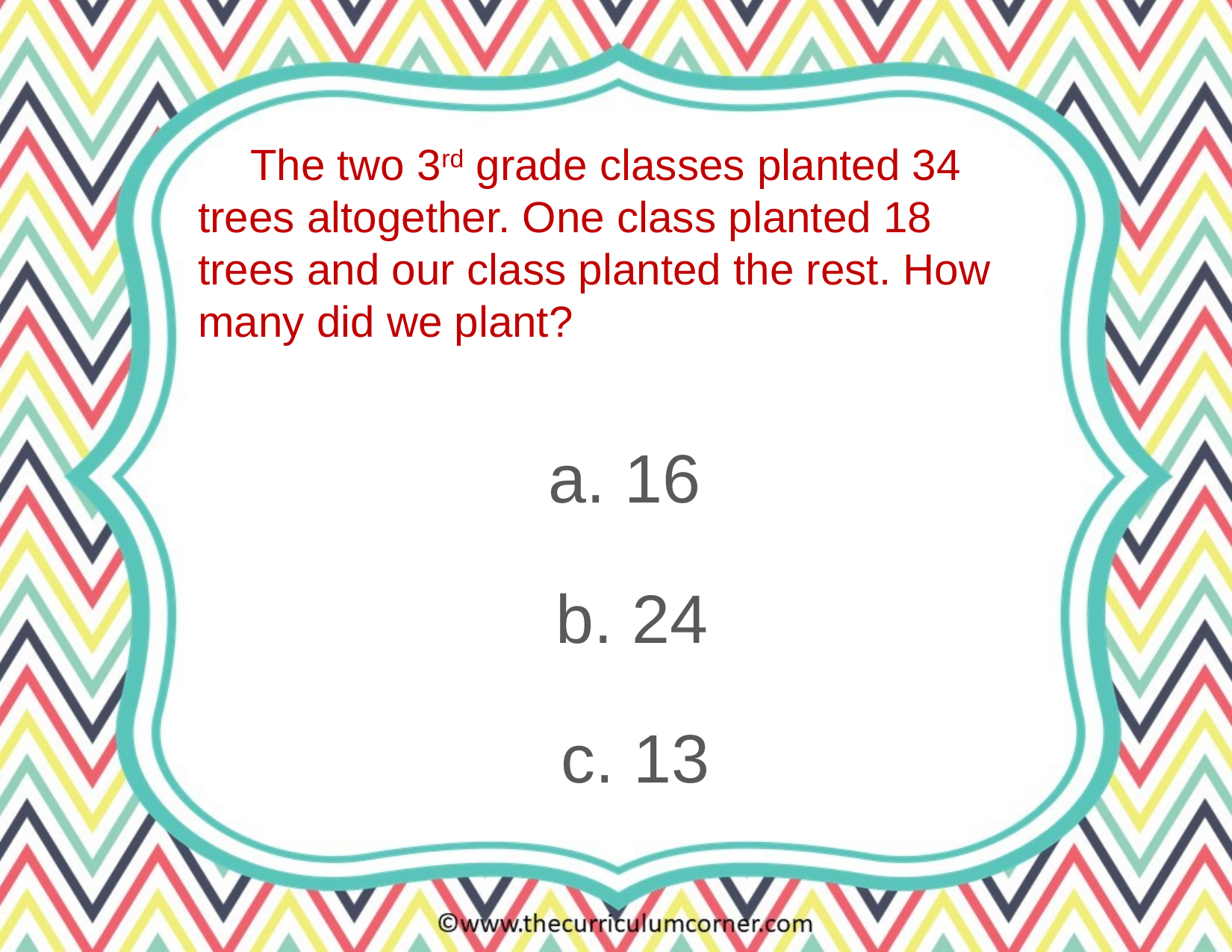

The two 3rd grade classes planted 34 trees altogether. One class planted 18 trees and our class planted the rest. How many did we plant?
a. 16
b. 24
c. 13